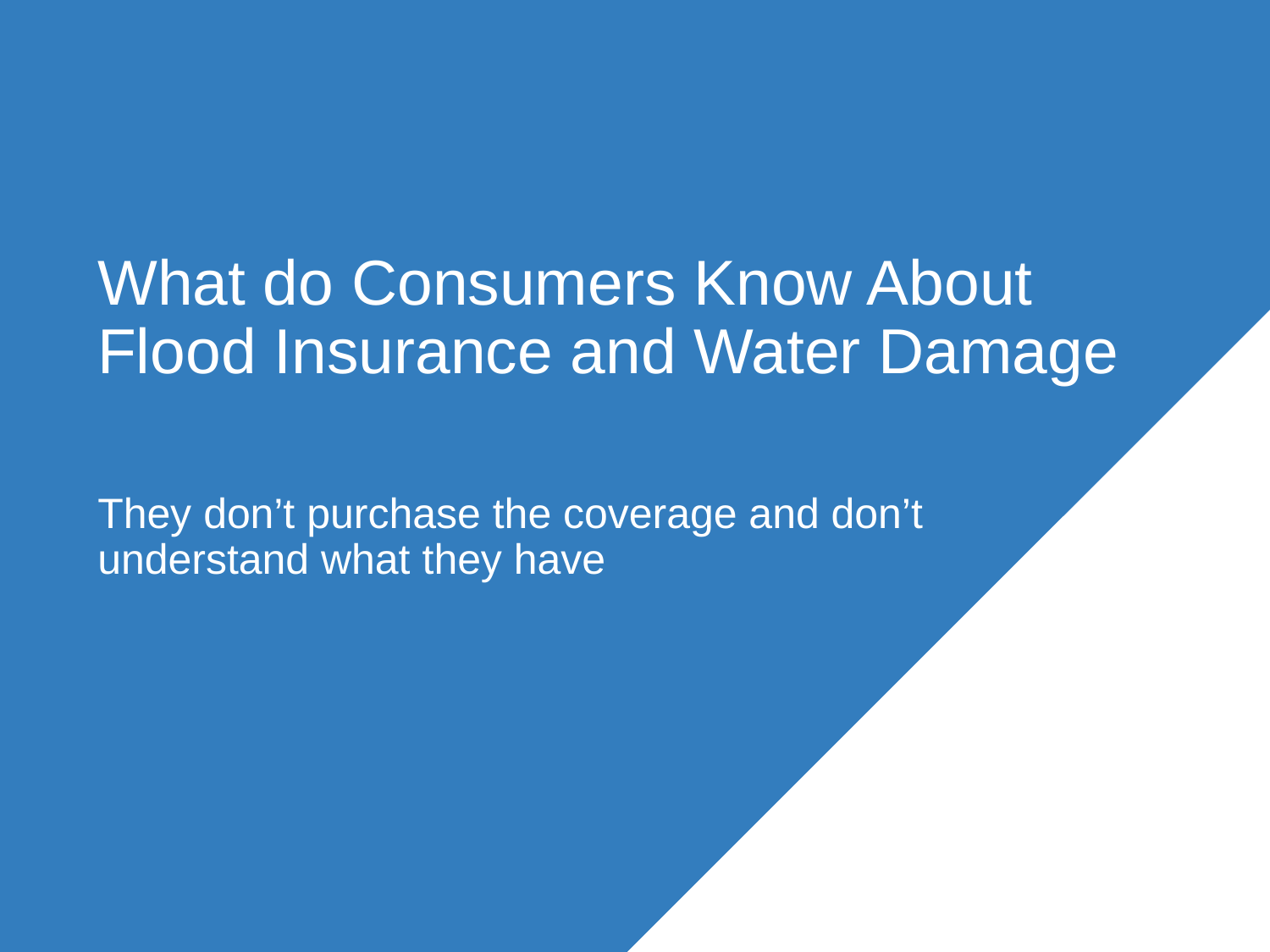

# What do Consumers Know About Flood Insurance and Water Damage
They don’t purchase the coverage and don’t understand what they have